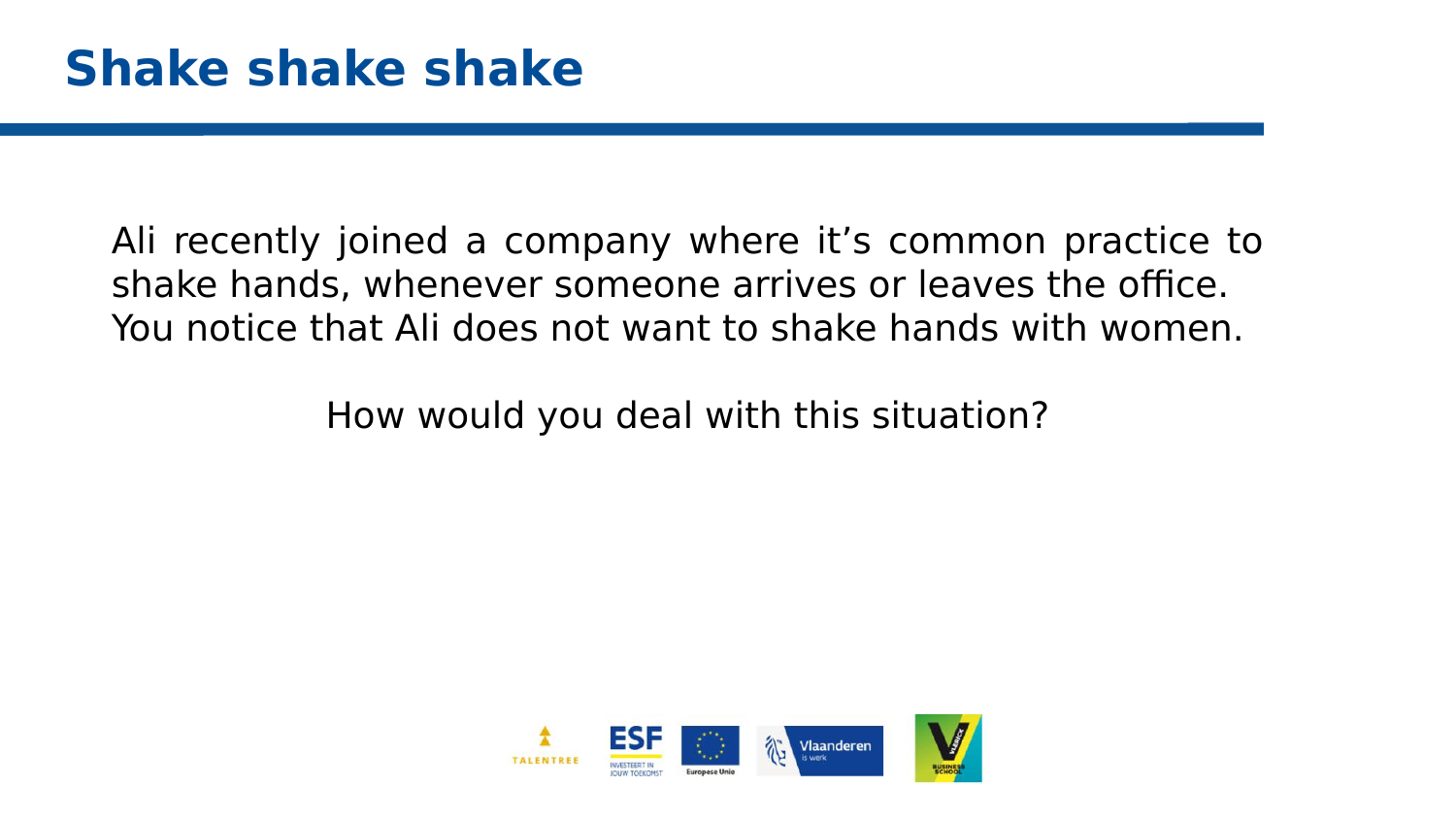

# Shake shake shake

Ali recently joined a company where it’s common practice to shake hands, whenever someone arrives or leaves the office.
You notice that Ali does not want to shake hands with women.

How would you deal with this situation?